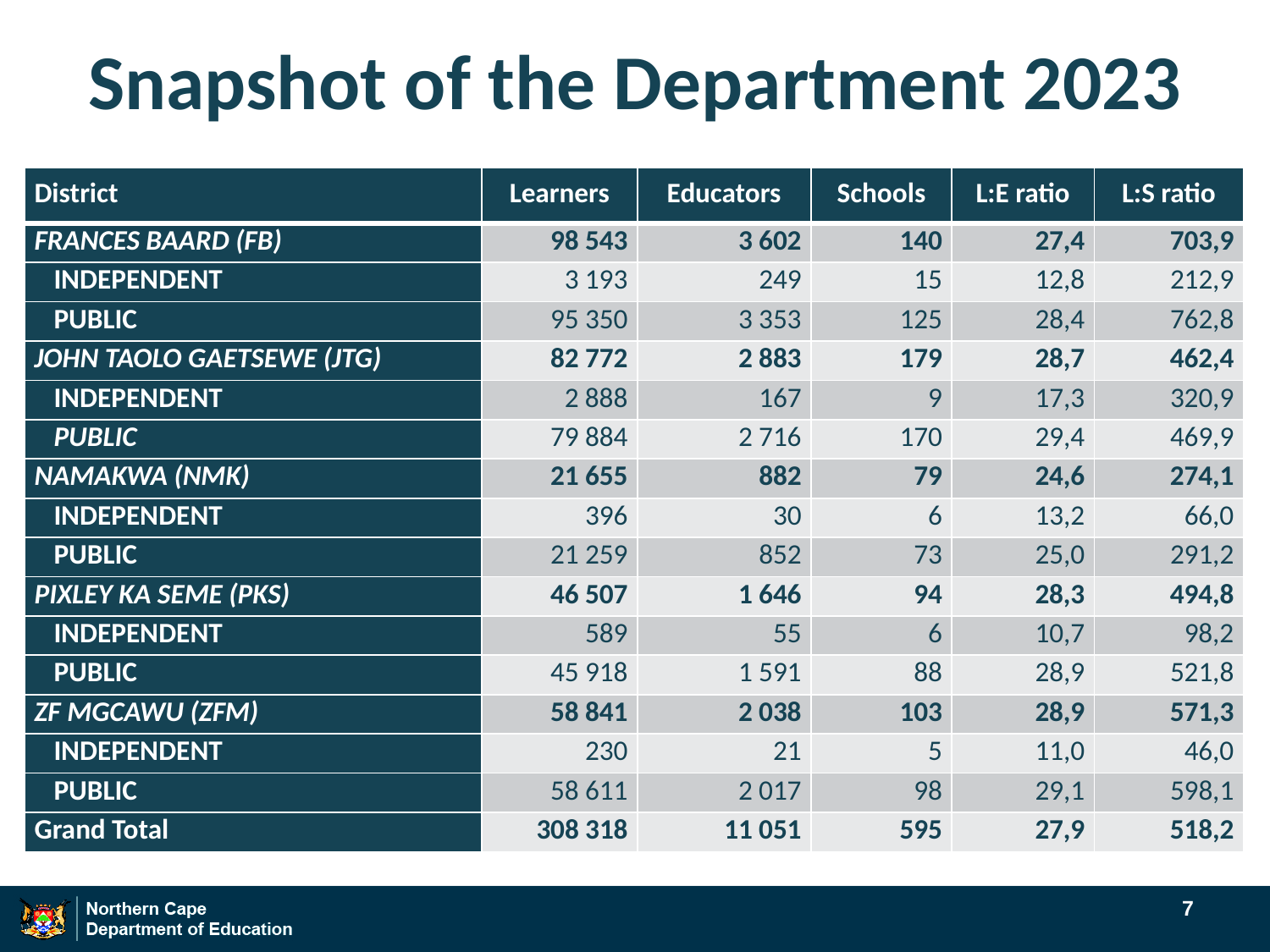

# Snapshot of the Department 2023
| District | Learners | Educators | Schools | L:E ratio | L:S ratio |
| --- | --- | --- | --- | --- | --- |
| FRANCES BAARD (FB) | 98 543 | 3 602 | 140 | 27,4 | 703,9 |
| INDEPENDENT | 3 193 | 249 | 15 | 12,8 | 212,9 |
| PUBLIC | 95 350 | 3 353 | 125 | 28,4 | 762,8 |
| JOHN TAOLO GAETSEWE (JTG) | 82 772 | 2 883 | 179 | 28,7 | 462,4 |
| INDEPENDENT | 2 888 | 167 | 9 | 17,3 | 320,9 |
| PUBLIC | 79 884 | 2 716 | 170 | 29,4 | 469,9 |
| NAMAKWA (NMK) | 21 655 | 882 | 79 | 24,6 | 274,1 |
| INDEPENDENT | 396 | 30 | 6 | 13,2 | 66,0 |
| PUBLIC | 21 259 | 852 | 73 | 25,0 | 291,2 |
| PIXLEY KA SEME (PKS) | 46 507 | 1 646 | 94 | 28,3 | 494,8 |
| INDEPENDENT | 589 | 55 | 6 | 10,7 | 98,2 |
| PUBLIC | 45 918 | 1 591 | 88 | 28,9 | 521,8 |
| ZF MGCAWU (ZFM) | 58 841 | 2 038 | 103 | 28,9 | 571,3 |
| INDEPENDENT | 230 | 21 | 5 | 11,0 | 46,0 |
| PUBLIC | 58 611 | 2 017 | 98 | 29,1 | 598,1 |
| Grand Total | 308 318 | 11 051 | 595 | 27,9 | 518,2 |
7